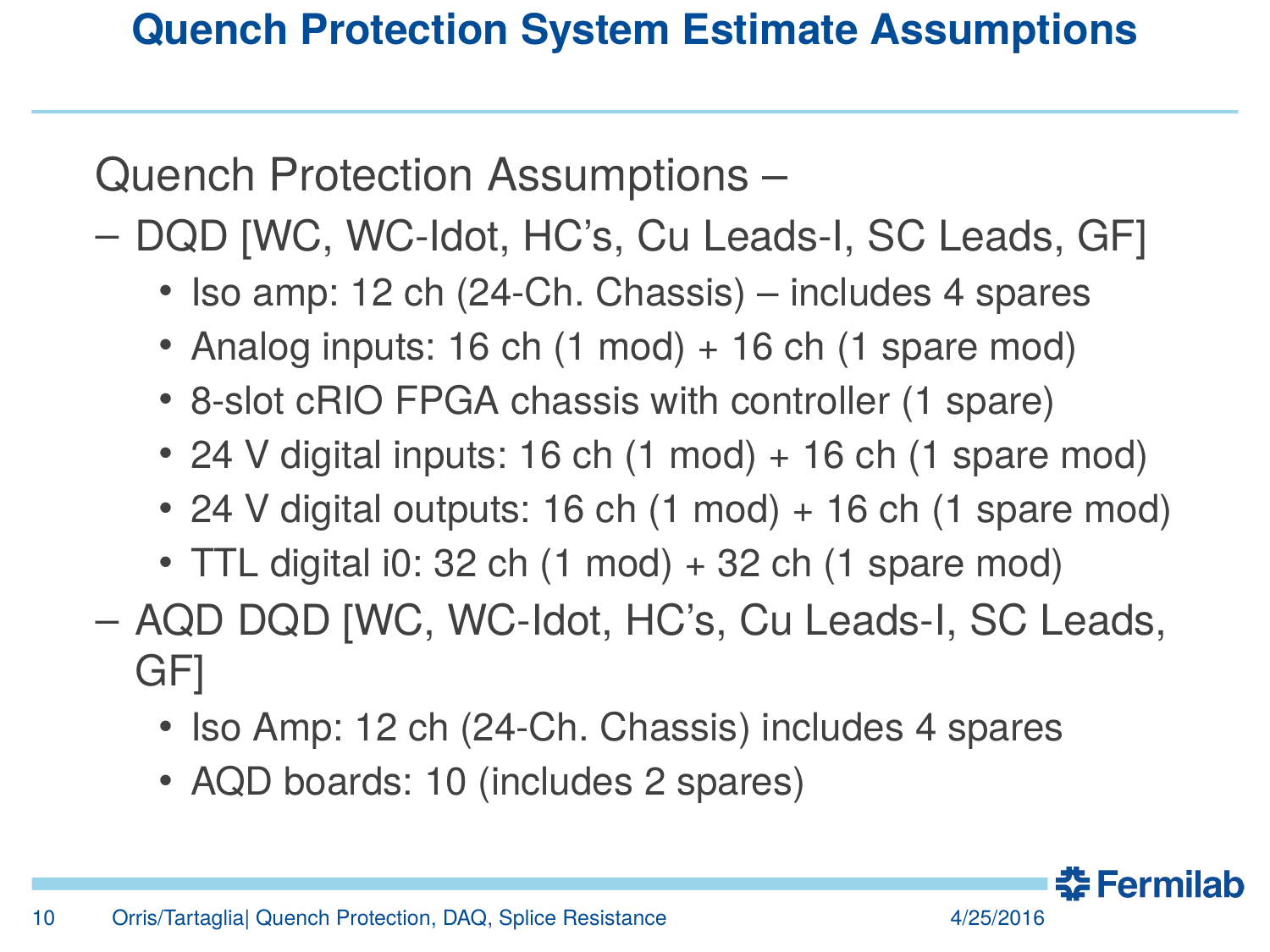

# Quench Protection System Estimate Assumptions
Quench Protection Assumptions –
DQD [WC, WC-Idot, HC’s, Cu Leads-I, SC Leads, GF]
Iso amp: 12 ch (24-Ch. Chassis) – includes 4 spares
Analog inputs: 16 ch (1 mod) + 16 ch (1 spare mod)
8-slot cRIO FPGA chassis with controller (1 spare)
24 V digital inputs: 16 ch (1 mod) + 16 ch (1 spare mod)
24 V digital outputs: 16 ch (1 mod) + 16 ch (1 spare mod)
TTL digital i0: 32 ch (1 mod) + 32 ch (1 spare mod)
AQD DQD [WC, WC-Idot, HC’s, Cu Leads-I, SC Leads, GF]
Iso Amp: 12 ch (24-Ch. Chassis) includes 4 spares
AQD boards: 10 (includes 2 spares)

10
Orris/Tartaglia| Quench Protection, DAQ, Splice Resistance
4/25/2016